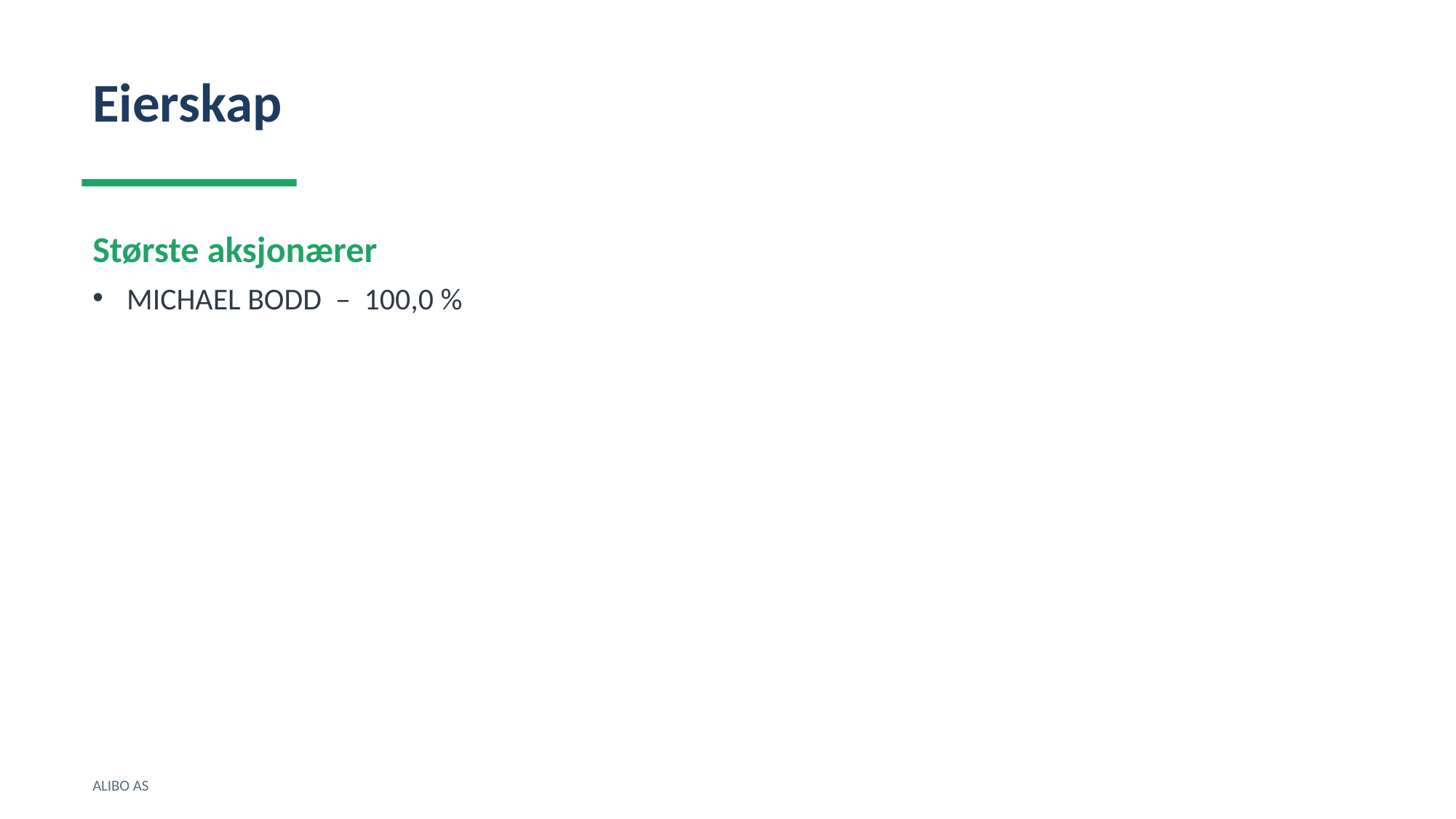

Eierskap

Største aksjonærer
MICHAEL BODD  –  100,0 %
ALIBO AS